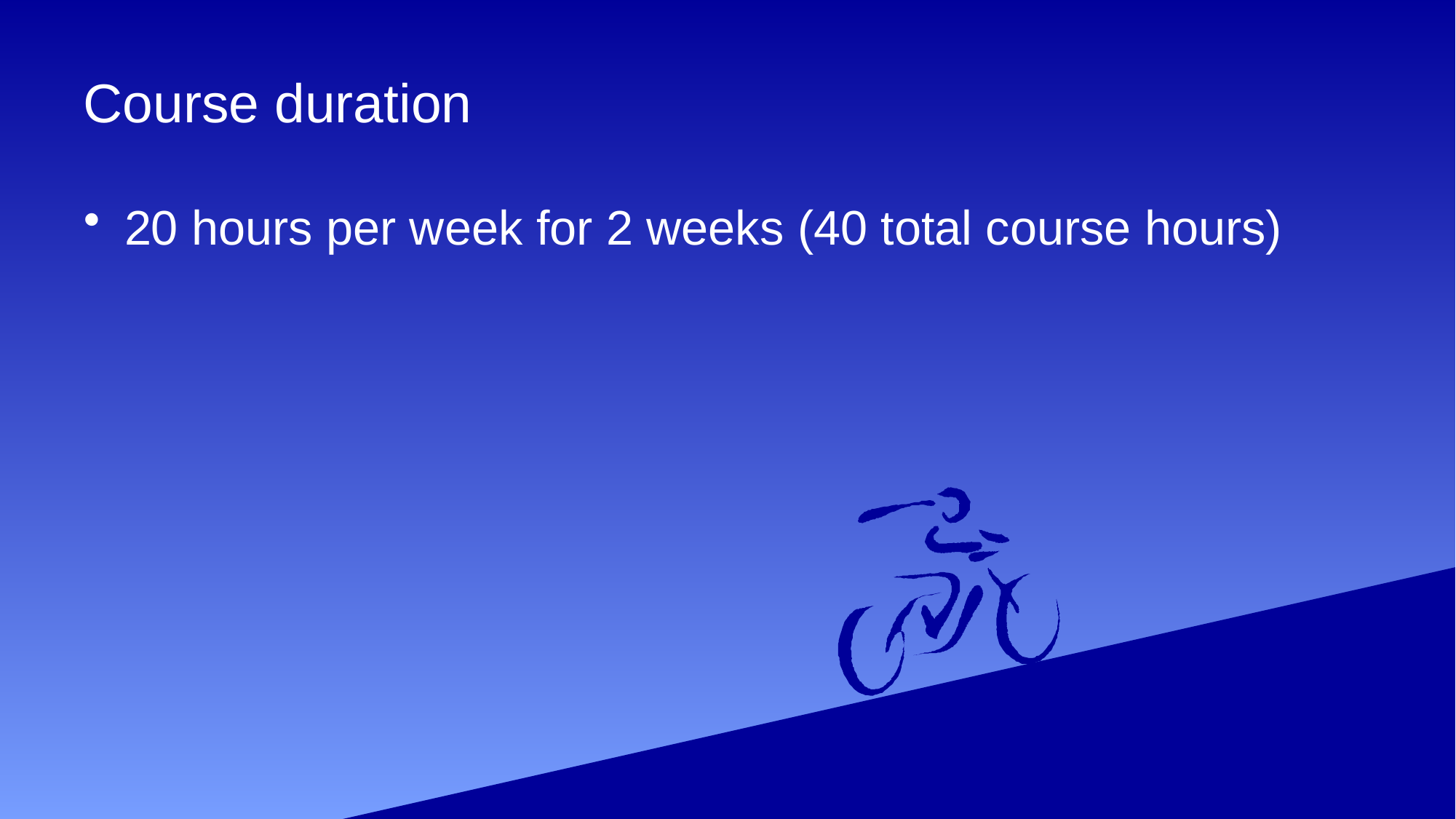

# Course duration
20 hours per week for 2 weeks (40 total course hours)